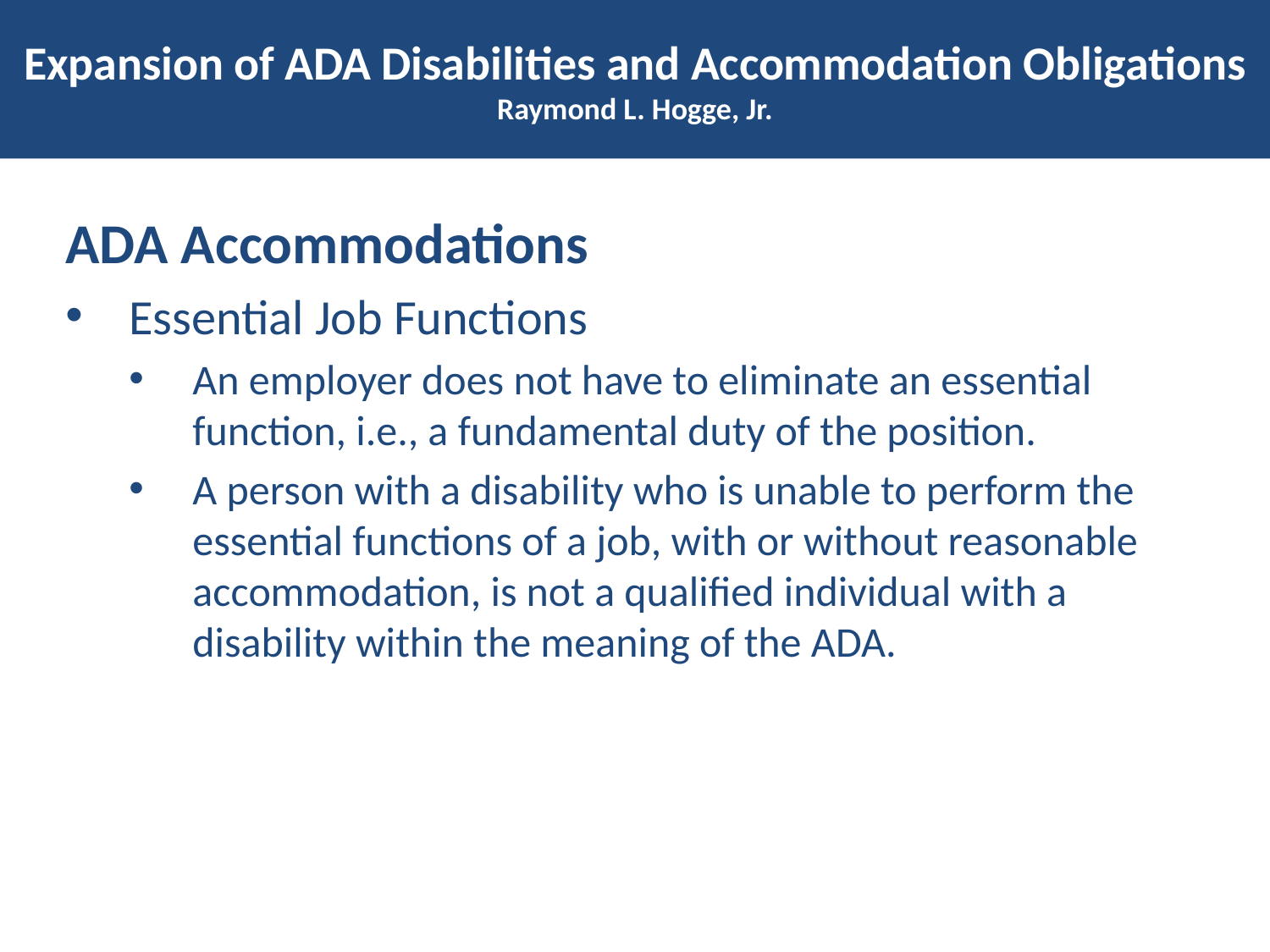

# Expansion of ADA Disabilities and Accommodation Obligations Raymond L. Hogge, Jr.
ADA Accommodations
Essential Job Functions
An employer does not have to eliminate an essential function, i.e., a fundamental duty of the position.
A person with a disability who is unable to perform the essential functions of a job, with or without reasonable accommodation, is not a qualified individual with a disability within the meaning of the ADA.